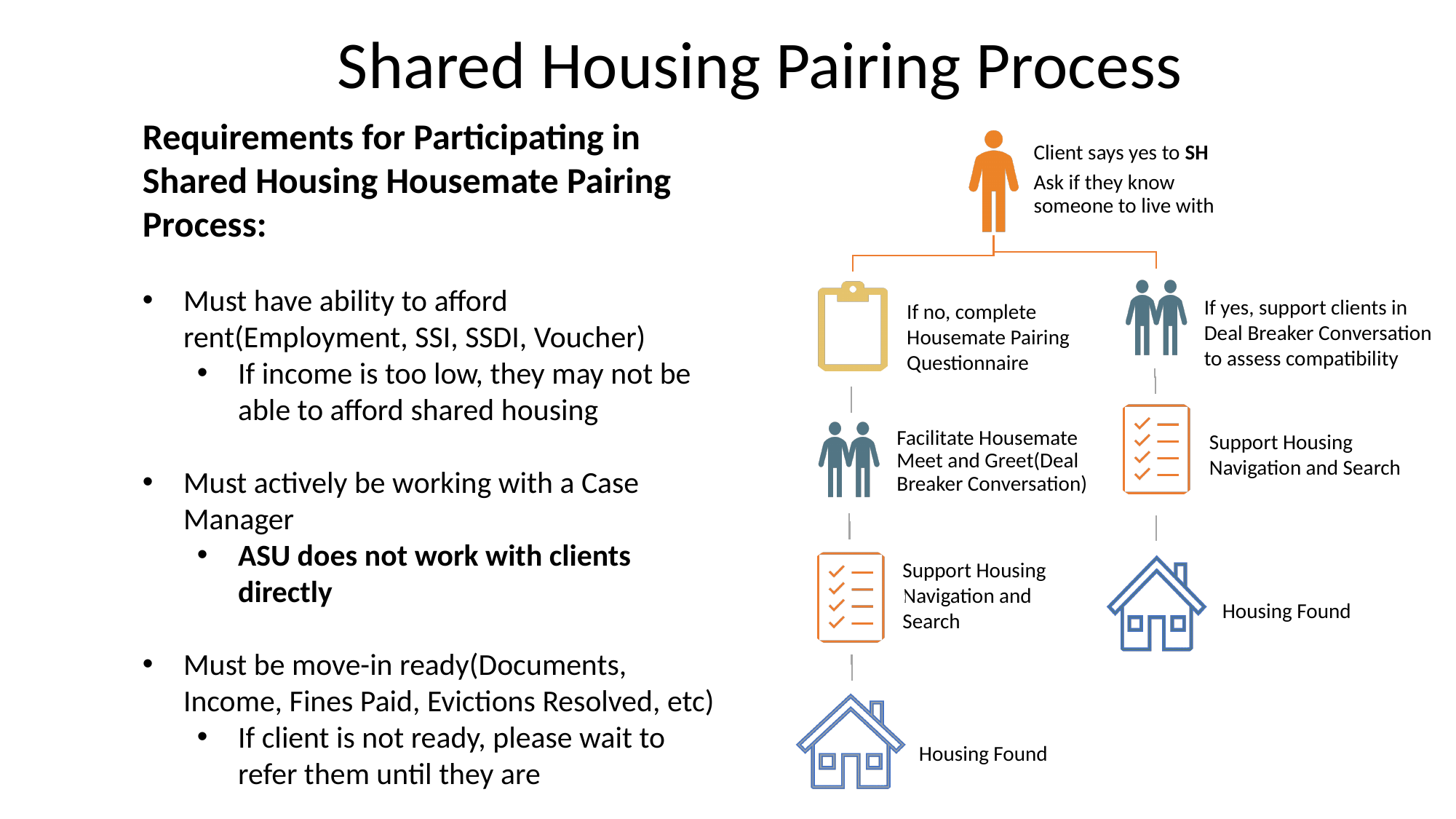

# Shared Housing Pairing Process

Client says yes to SH
Ask if they know someone to live with

Requirements for Participating in Shared Housing Housemate Pairing Process:

Must have ability to afford rent(Employment, SSI, SSDI, Voucher)
If income is too low, they may not be able to afford shared housing

Must actively be working with a Case Manager
ASU does not work with clients directly

Must be move-in ready(Documents, Income, Fines Paid, Evictions Resolved, etc)
If client is not ready, please wait to refer them until they are

If yes, support clients in Deal Breaker Conversation to assess compatibility
If no, complete Housemate Pairing Questionnaire

Facilitate Housemate Meet and Greet(Deal Breaker Conversation)

Support Housing Navigation and Search

Support Housing Navigation and Search

Housing Found

Housing Found